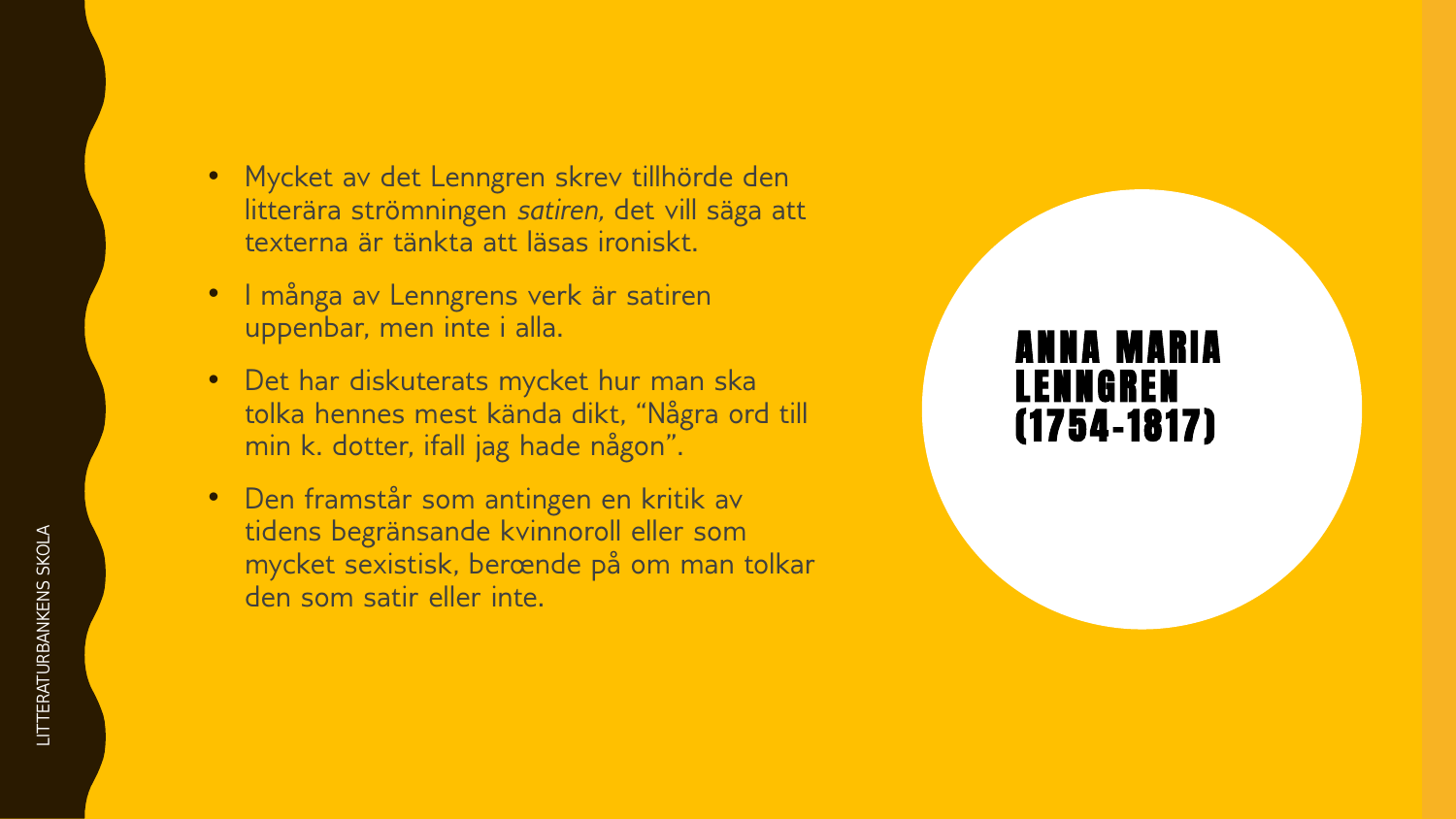

Mycket av det Lenngren skrev tillhörde den litterära strömningen satiren, det vill säga att texterna är tänkta att läsas ironiskt.
I många av Lenngrens verk är satiren uppenbar, men inte i alla.
Det har diskuterats mycket hur man ska tolka hennes mest kända dikt, “Några ord till min k. dotter, ifall jag hade någon”.
Den framstår som antingen en kritik av tidens begränsande kvinnoroll eller som mycket sexistisk, beroende på om man tolkar den som satir eller inte.
Anna Maria Lenngren (1754–1817)

LITTERATURBANKENS SKOLA